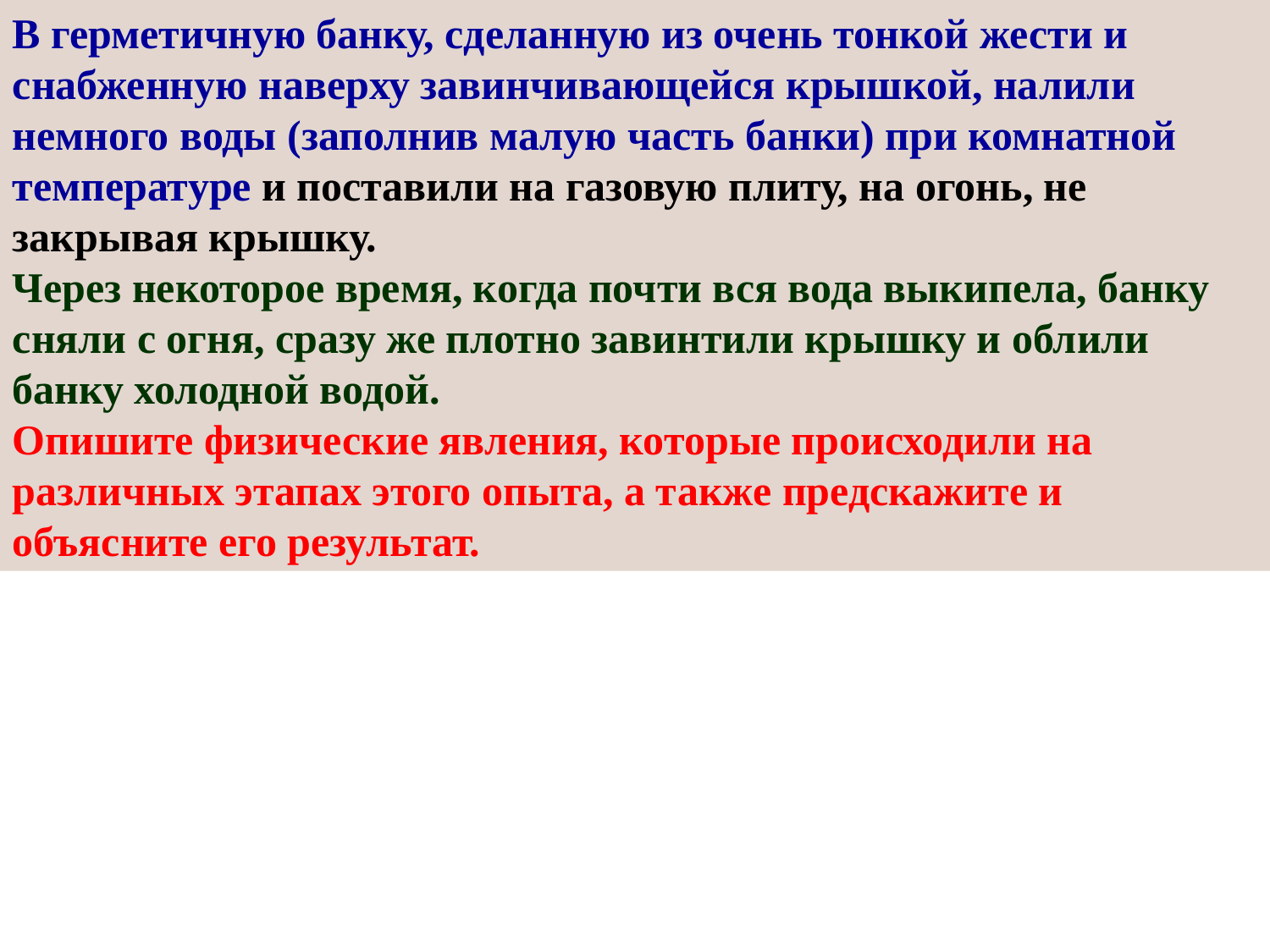

В герметичную банку, сделанную из очень тонкой жести и снабженную наверху завинчивающейся крышкой, налили немного воды (заполнив малую часть банки) при комнатной температуре и поставили на газовую плиту, на огонь, не закрывая крышку.
Через некоторое время, когда почти вся вода выкипела, банку сняли с огня, сразу же плотно завинтили крышку и облили банку холодной водой.
Опишите физические явления, которые происходили на различных этапах этого опыта, а также предскажите и объясните его результат.